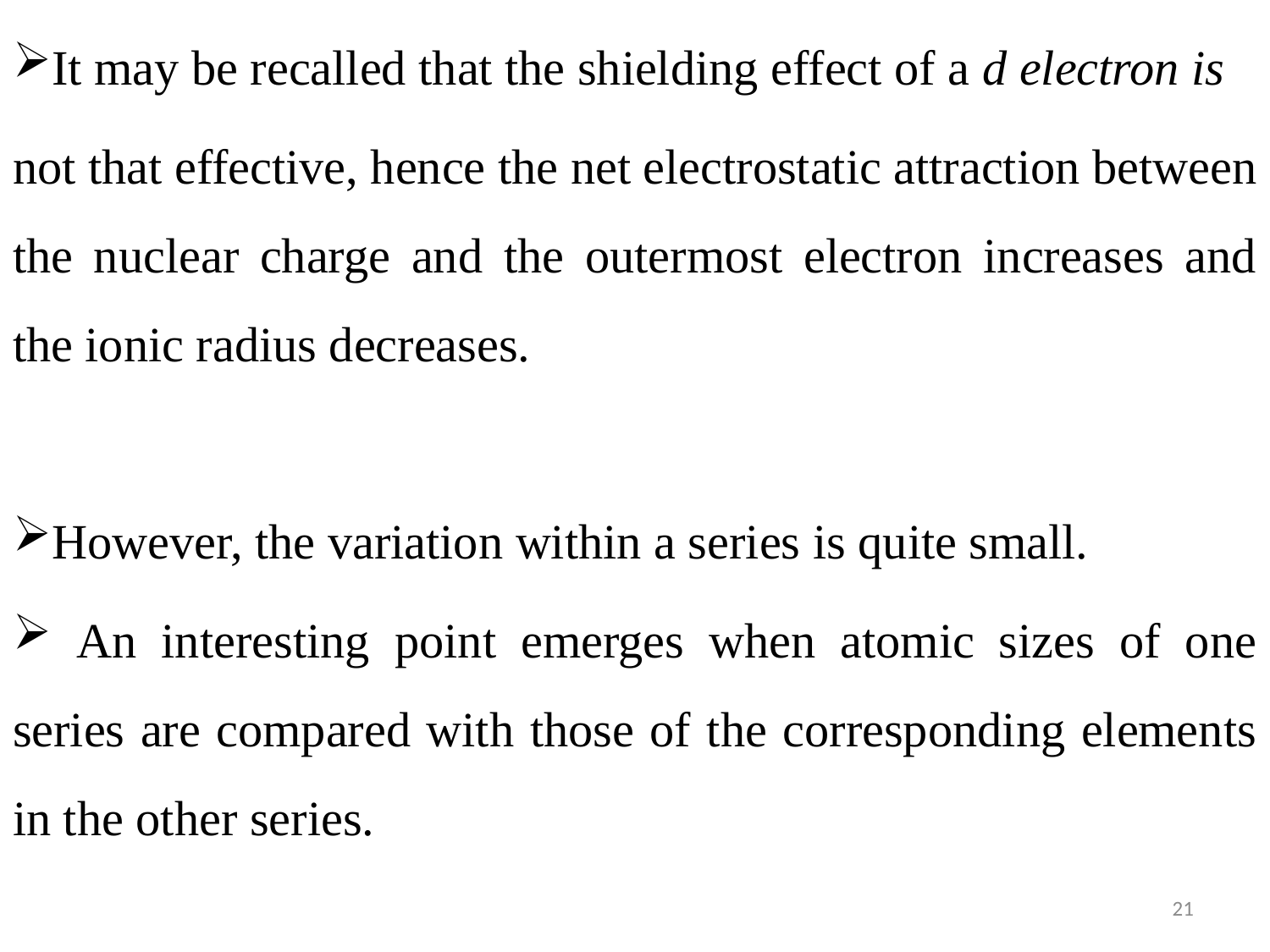

It may be recalled that the shielding effect of a d electron is
not that effective, hence the net electrostatic attraction between the nuclear charge and the outermost electron increases and the ionic radius decreases.

However, the variation within a series is quite small.
 An interesting point emerges when atomic sizes of one series are compared with those of the corresponding elements in the other series.

21